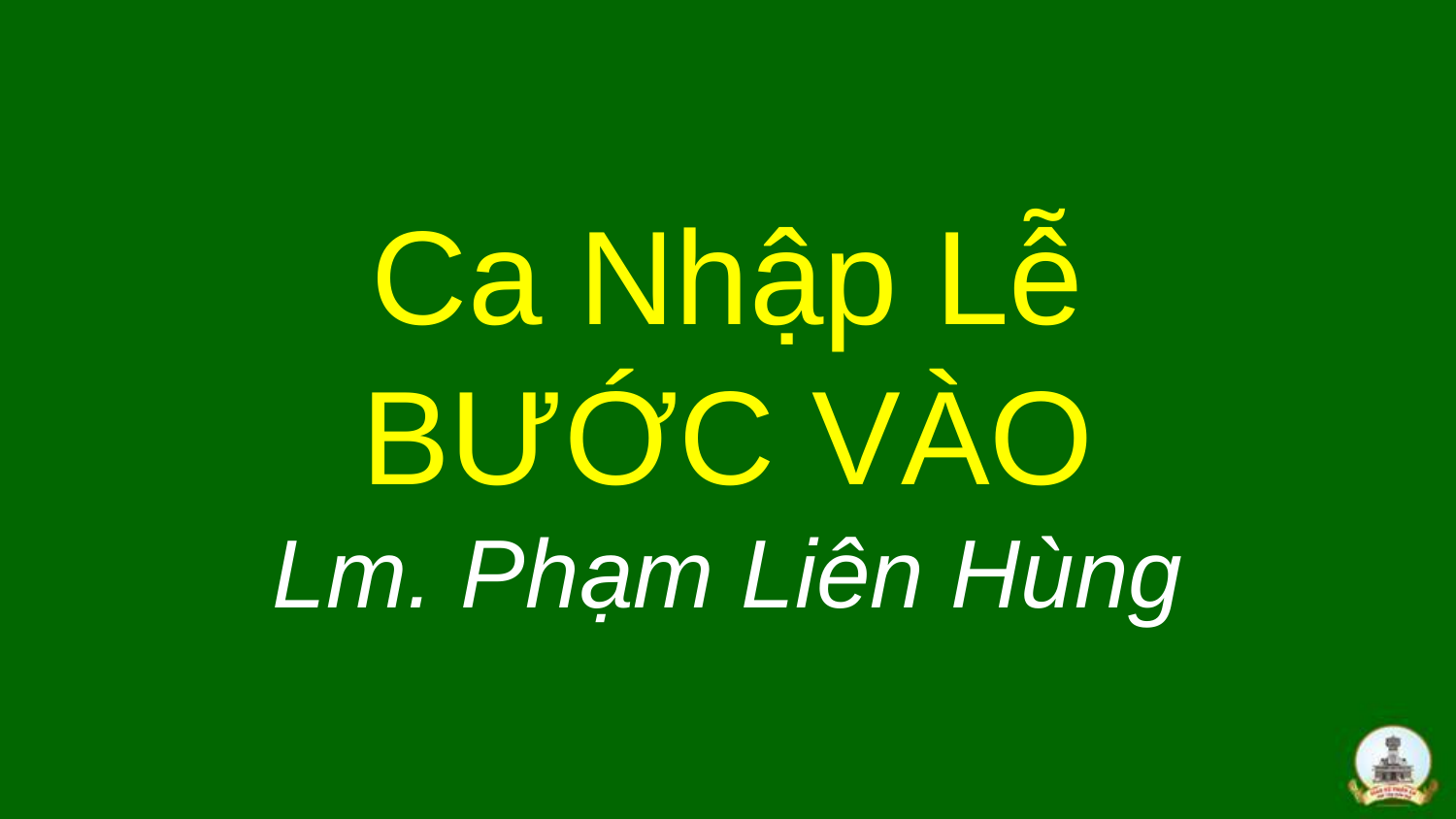

# Ca Nhập Lễ BƯỚC VÀO Lm. Phạm Liên Hùng